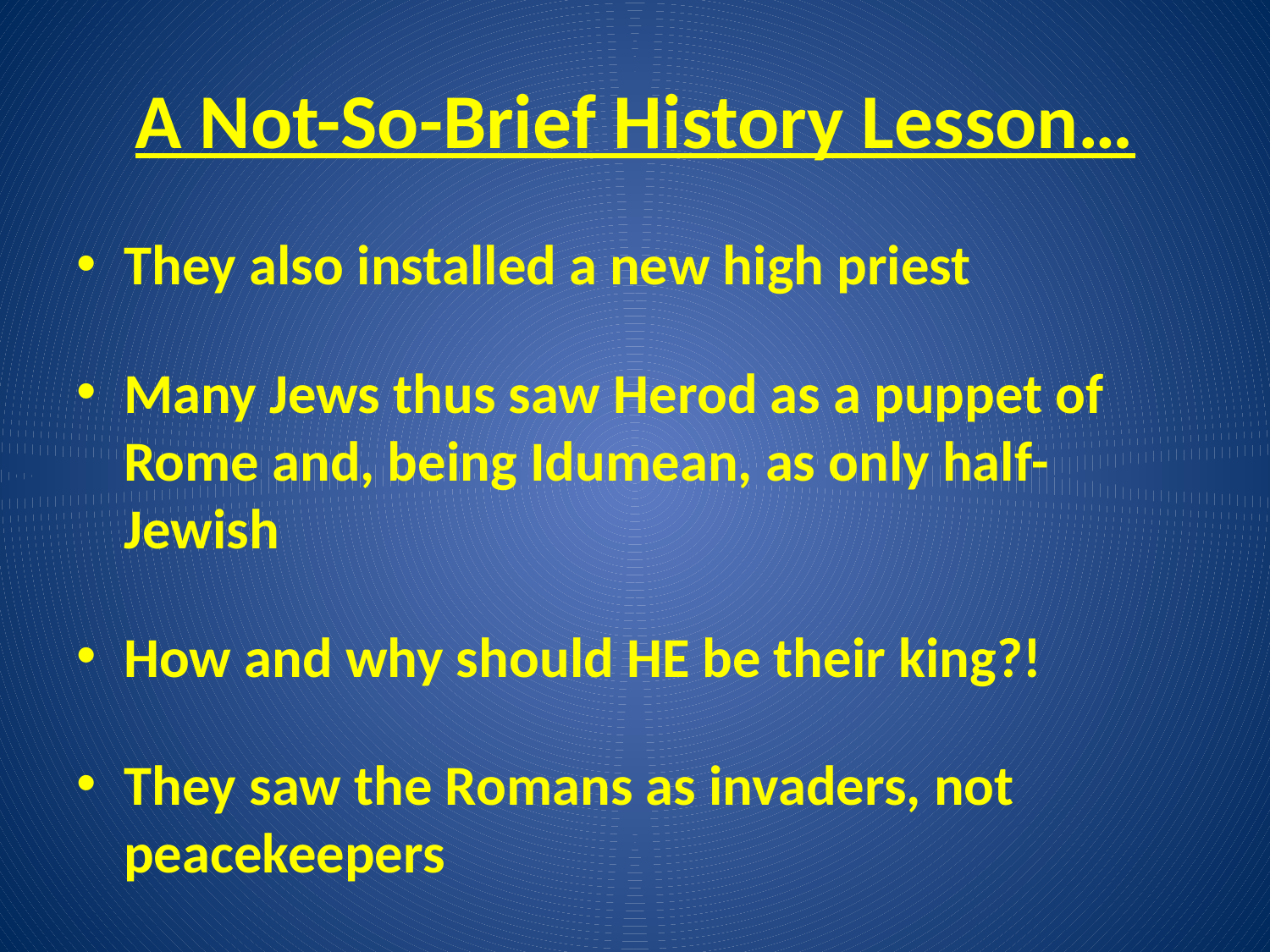

# A Not-So-Brief History Lesson…
They also installed a new high priest

Many Jews thus saw Herod as a puppet of Rome and, being Idumean, as only half-Jewish

How and why should HE be their king?!

They saw the Romans as invaders, not  peacekeepers